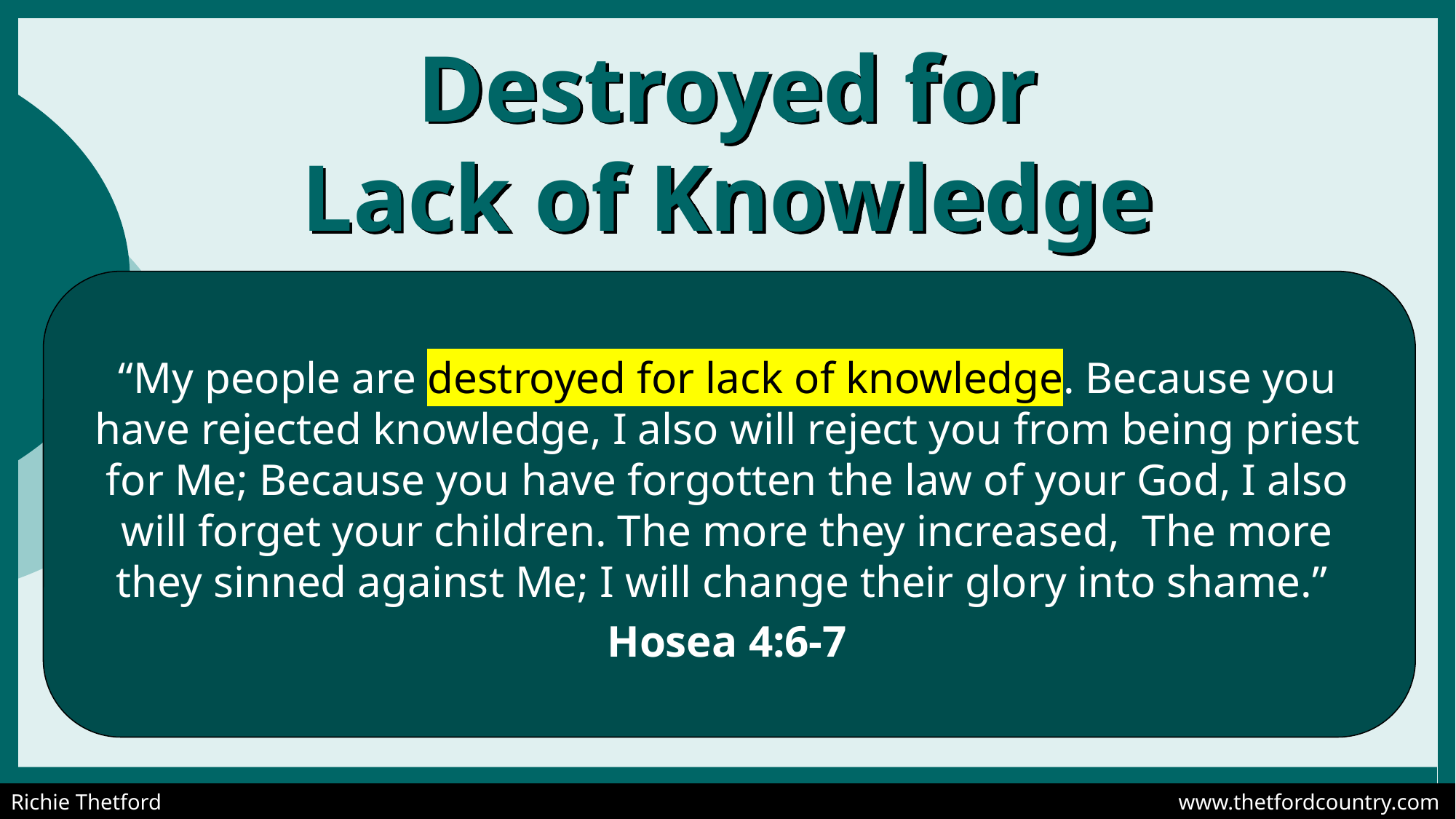

# Destroyed for Lack of Knowledge

“My people are destroyed for lack of knowledge. Because you have rejected knowledge, I also will reject you from being priest for Me; Because you have forgotten the law of your God, I also will forget your children. The more they increased,  The more they sinned against Me; I will change their glory into shame.”
Hosea 4:6-7

Richie Thetford									              www.thetfordcountry.com